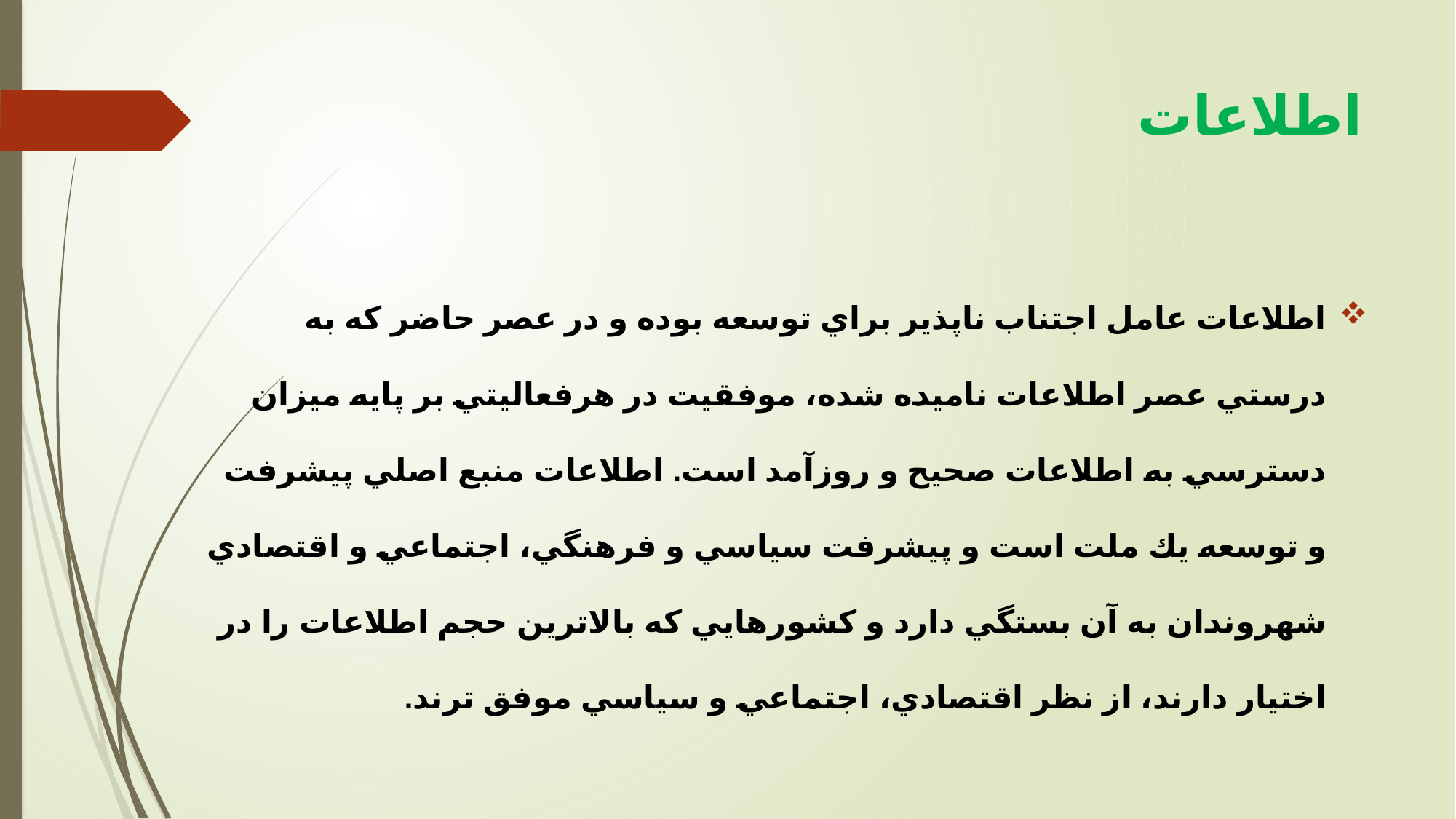

# اطلاعات
اطلاعات عامل اجتناب ناپذير براي توسعه بوده و در عصر حاضر كه به درستي عصر اطلاعات ناميده شده، موفقيت در هرفعاليتي بر پايه ميزان دسترسي به اطلاعات صحيح و روزآمد است. اطلاعات منبع اصلي پيشرفت و توسعه يك ملت است و پيشرفت سياسي و فرهنگي، اجتماعي و اقتصادي شهروندان به آن بستگي دارد و كشورهايي كه بالاترين حجم اطلاعات را در اختيار دارند، از نظر اقتصادي، اجتماعي و سياسي موفق ترند.